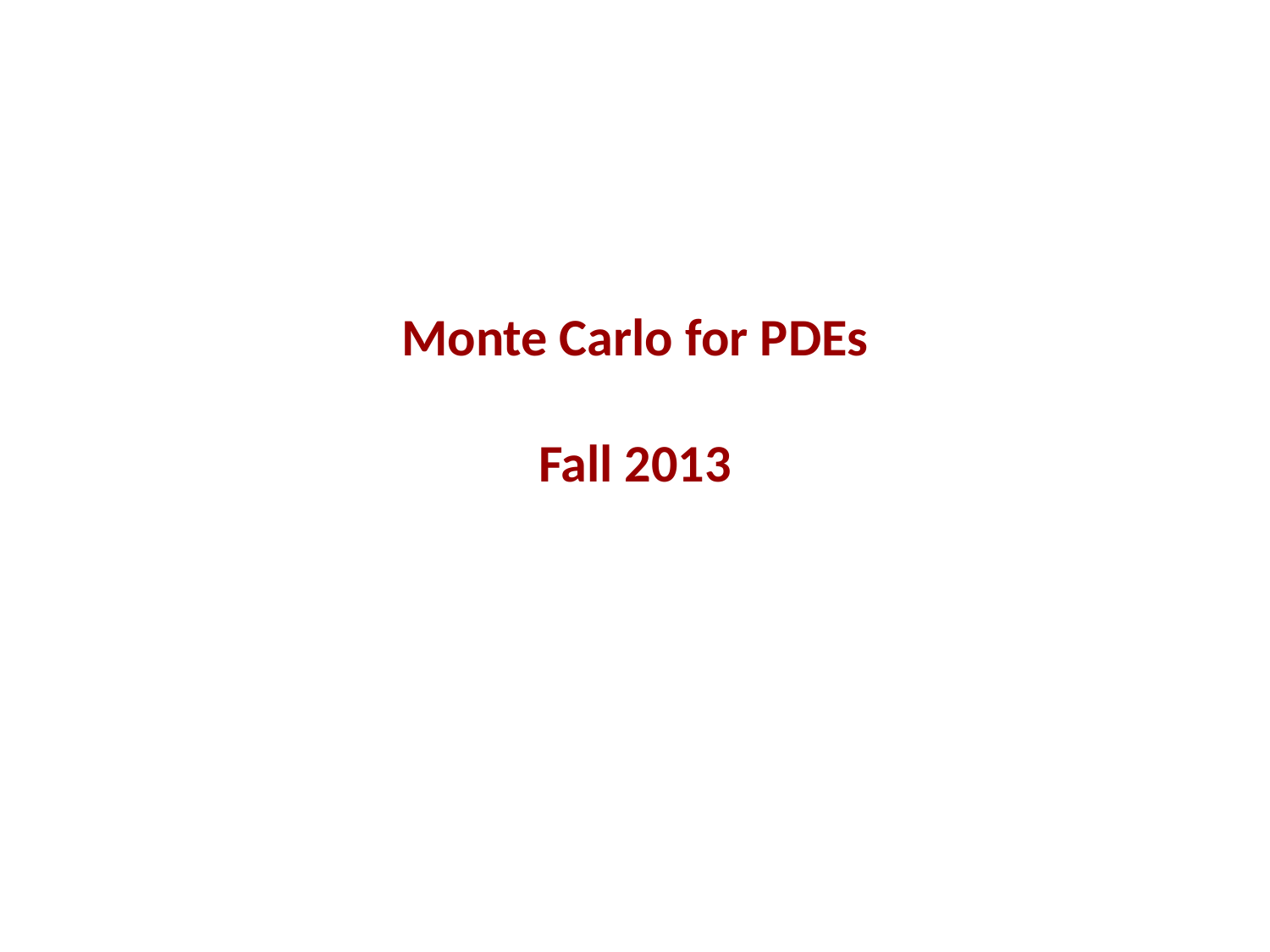

# Monte Carlo for PDEs Fall 2013